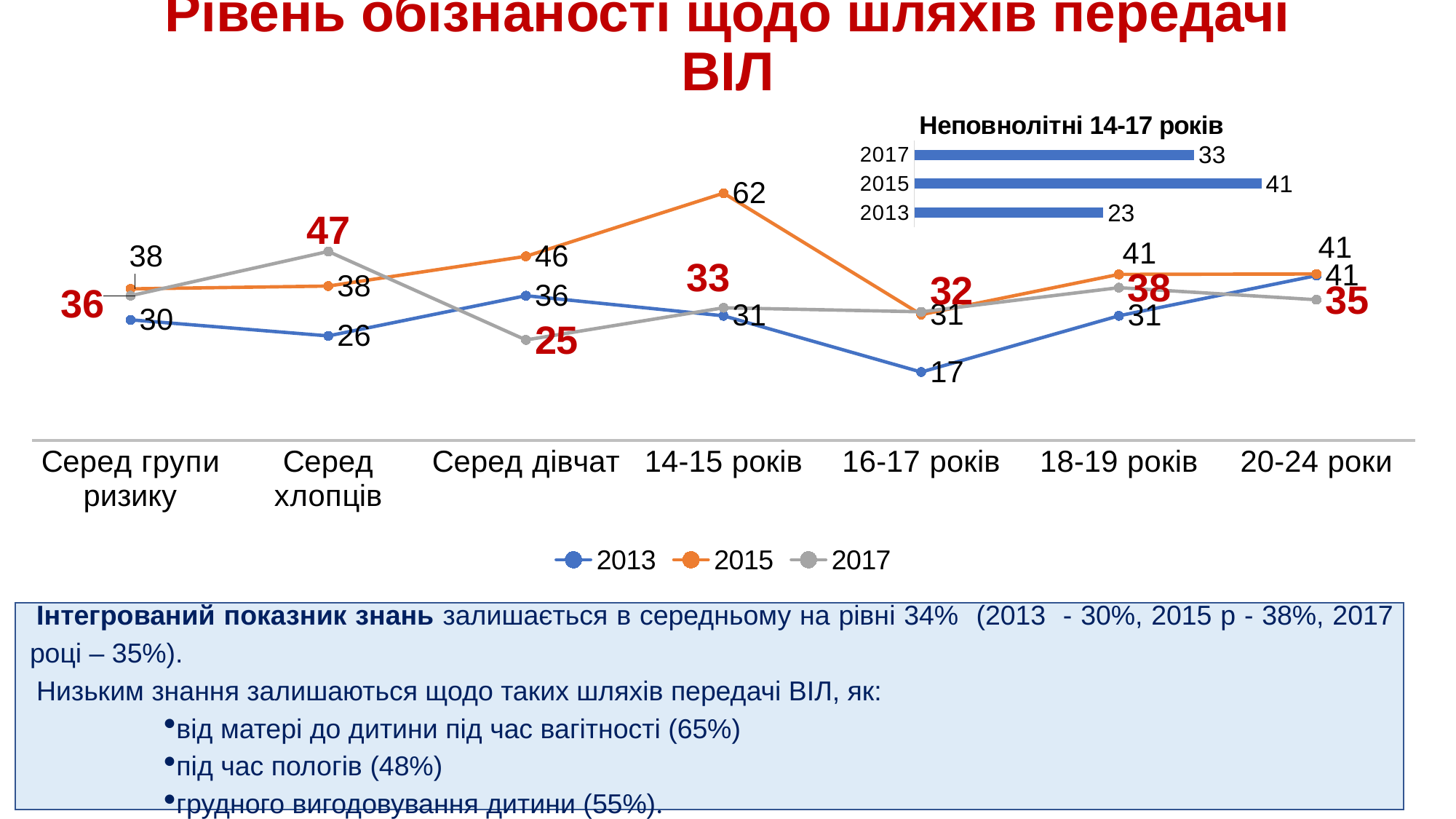

# Рівень обізнаності щодо шляхів передачі ВІЛ

### Chart: Неповнолітні 14-17 років

| Category | 14-17 років |
|---|---|
| 2013 | 22.5 |
| 2015 | 41.3 |
| 2017 | 33.3 |

### Chart

| Category | 2013 | 2015 | 2017 |
|---|---|---|---|
| Серед групи ризику | 30.0 | 37.7 | 36.0 |
| Серед хлопців | 26.0 | 38.4 | 47.0 |
| Серед дівчат | 36.0 | 45.8 | 25.0 |
| 14-15 років | 31.0 | 61.5 | 33.0 |
| 16-17 років | 17.0 | 31.3 | 32.0 |
| 18-19 років | 31.0 | 41.3 | 38.0 |
| 20-24 роки | 41.0 | 41.4 | 35.0 |
Інтегрований показник знань залишається в середньому на рівні 34%  (2013  - 30%, 2015 р - 38%, 2017 році – 35%).
Низьким знання залишаються щодо таких шляхів передачі ВІЛ, як:
від матері до дитини під час вагітності (65%)
під час пологів (48%)
грудного вигодовування дитини (55%).